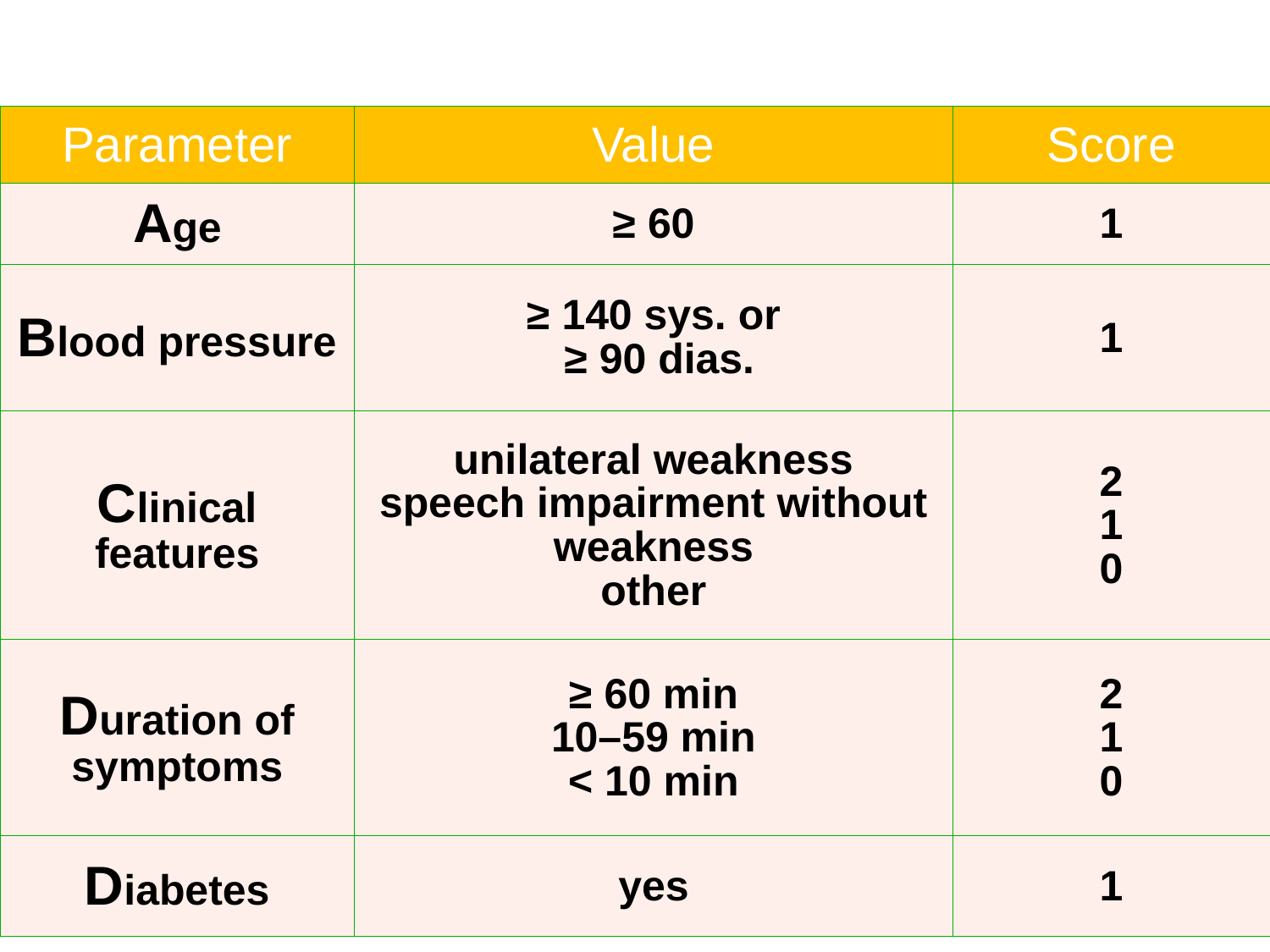

ABCD2 — Score: 0 to 7 points
| Parameter | Value | Score |
| --- | --- | --- |
| Age | ≥ 60 | 1 |
| Blood pressure | ≥ 140 sys. or ≥ 90 dias. | 1 |
| Clinical features | unilateral weakness speech impairment without weakness other | 2 1 0 |
| Duration of symptoms | ≥ 60 min 10–59 min < 10 min | 2 1 0 |
| Diabetes | yes | 1 |
Lancet 2007;369:283–292
15